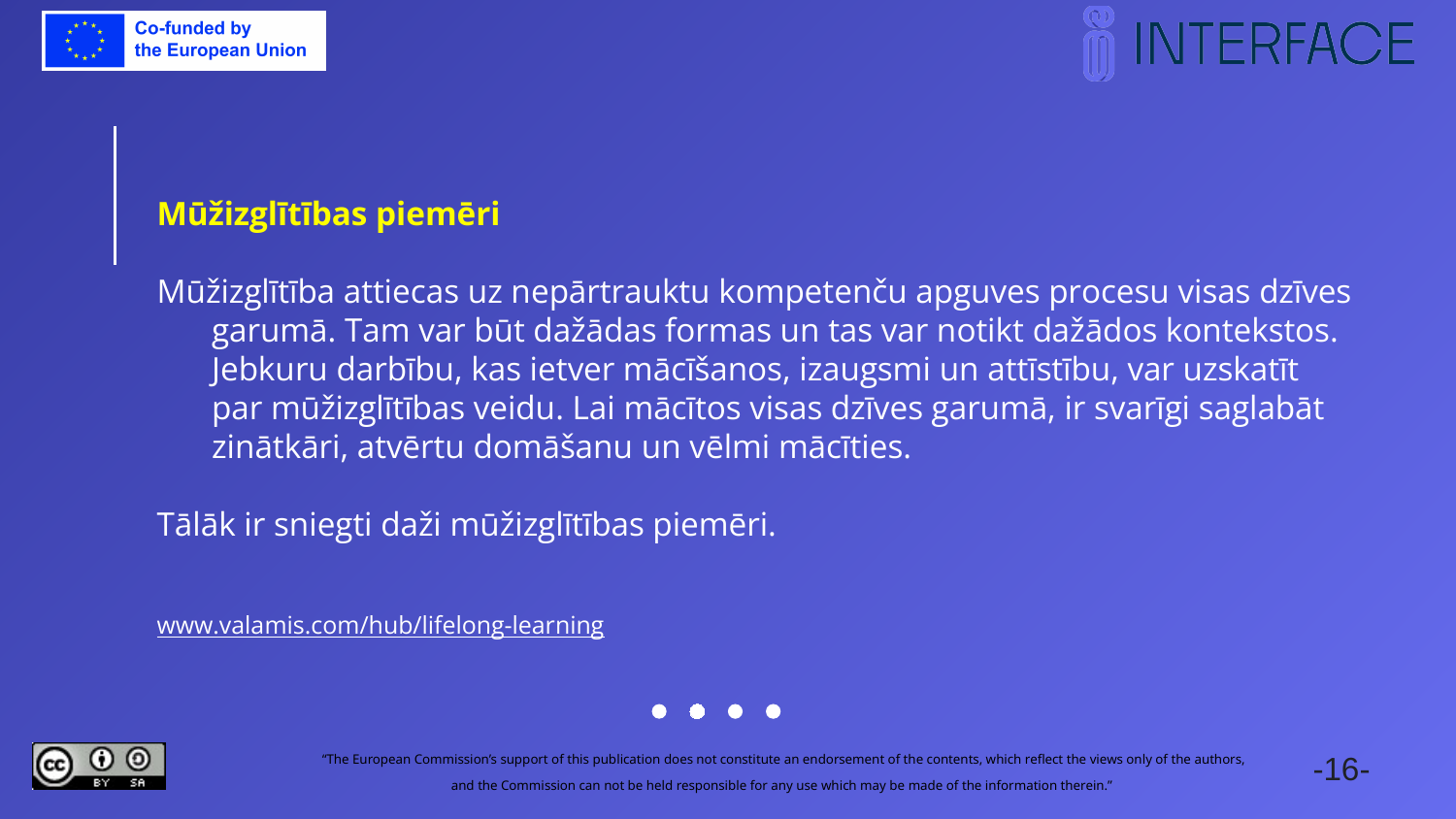

Mūžizglītības piemēri

Mūžizglītība attiecas uz nepārtrauktu kompetenču apguves procesu visas dzīves garumā. Tam var būt dažādas formas un tas var notikt dažādos kontekstos. Jebkuru darbību, kas ietver mācīšanos, izaugsmi un attīstību, var uzskatīt par mūžizglītības veidu. Lai mācītos visas dzīves garumā, ir svarīgi saglabāt zinātkāri, atvērtu domāšanu un vēlmi mācīties.

Tālāk ir sniegti daži mūžizglītības piemēri.

www.valamis.com/hub/lifelong-learning